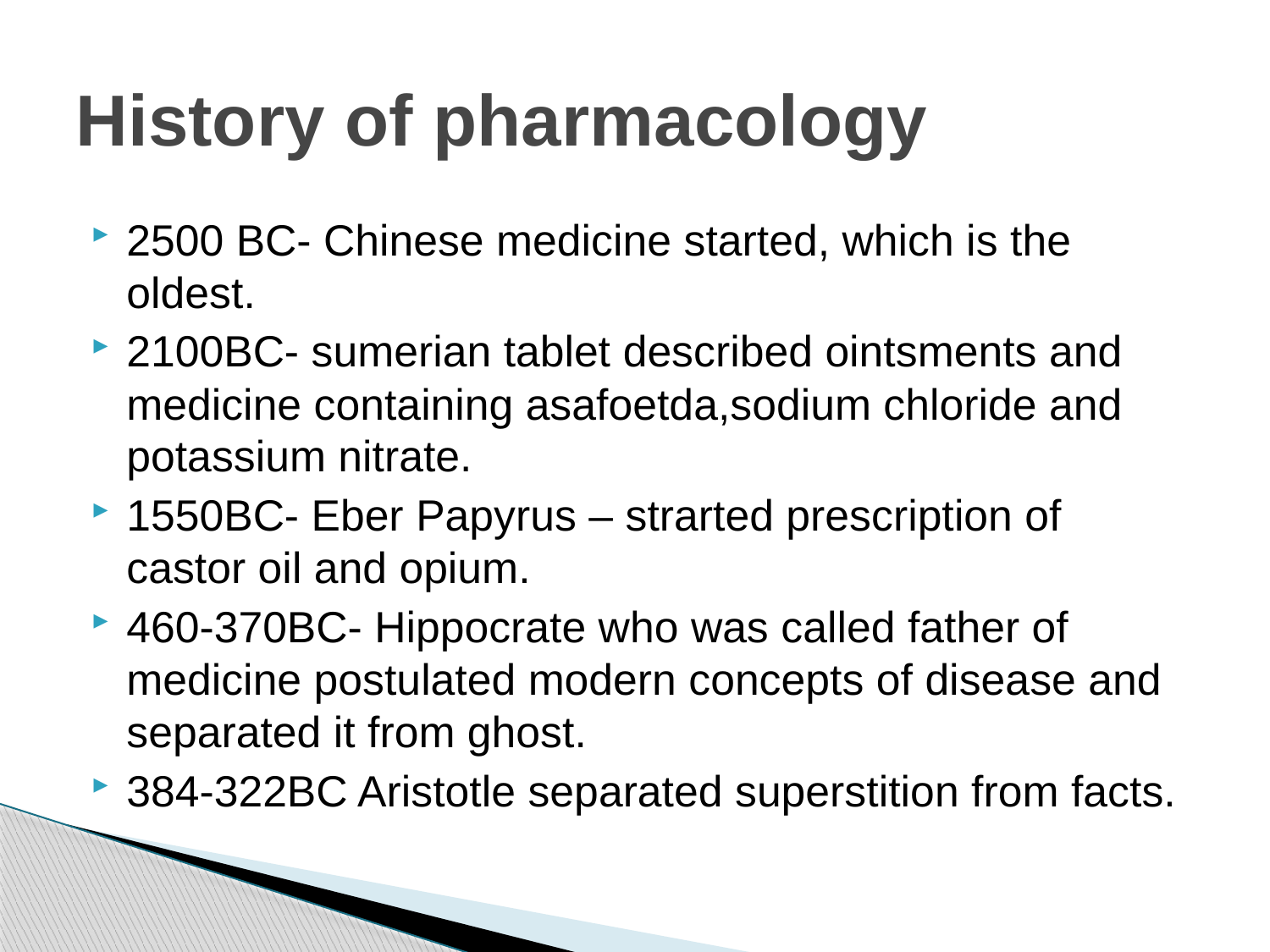

# History of pharmacology
2500 BC- Chinese medicine started, which is the oldest.
2100BC- sumerian tablet described ointsments and medicine containing asafoetda,sodium chloride and potassium nitrate.
1550BC- Eber Papyrus – strarted prescription of castor oil and opium.
460-370BC- Hippocrate who was called father of medicine postulated modern concepts of disease and separated it from ghost.
384-322BC Aristotle separated superstition from facts.